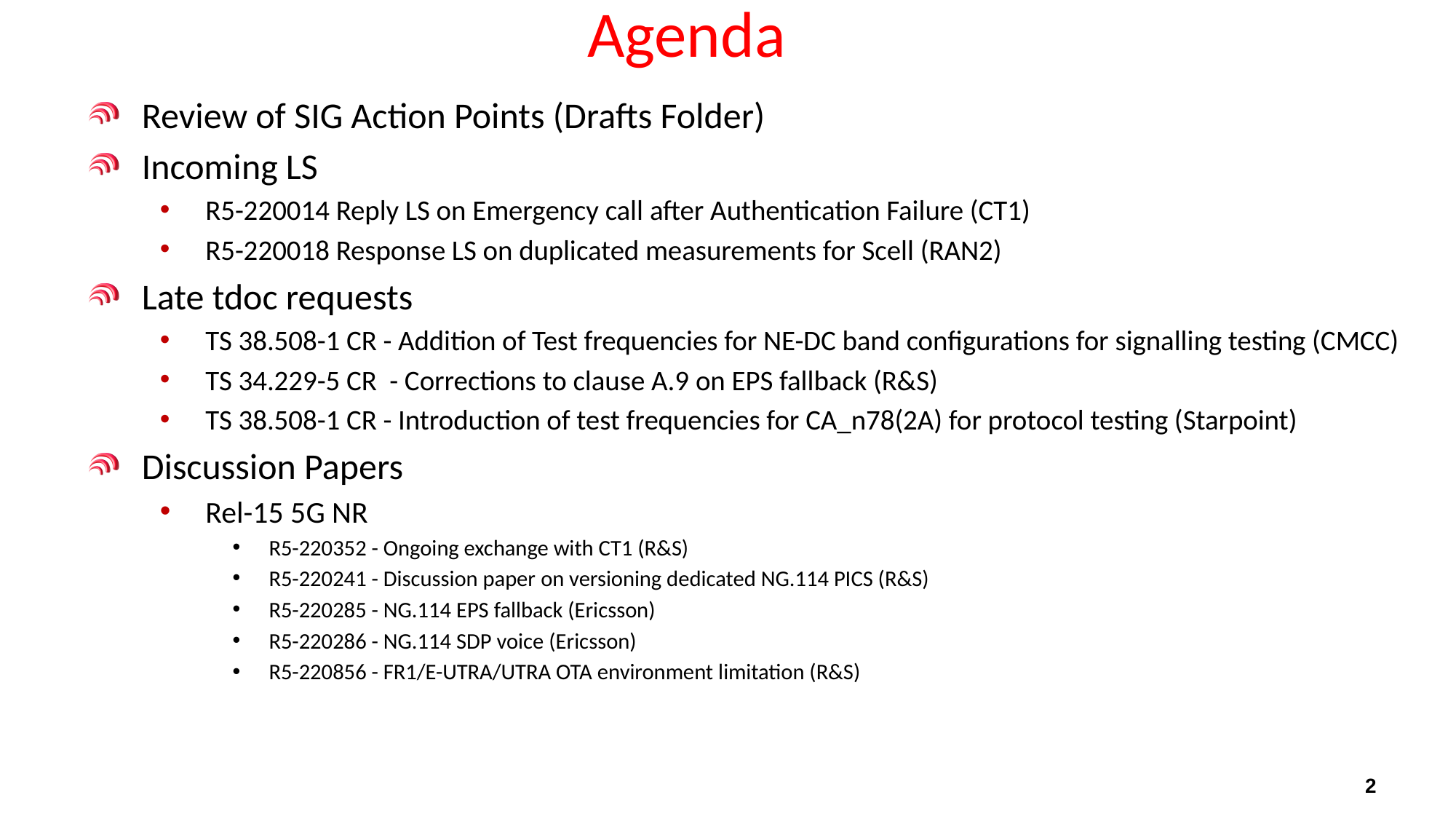

# Agenda
Review of SIG Action Points (Drafts Folder)
Incoming LS
R5-220014 Reply LS on Emergency call after Authentication Failure (CT1)
R5-220018 Response LS on duplicated measurements for Scell (RAN2)
Late tdoc requests
TS 38.508-1 CR - Addition of Test frequencies for NE-DC band configurations for signalling testing (CMCC)
TS 34.229-5 CR  - Corrections to clause A.9 on EPS fallback (R&S)
TS 38.508-1 CR - Introduction of test frequencies for CA_n78(2A) for protocol testing (Starpoint)
Discussion Papers
Rel-15 5G NR
R5-220352 - Ongoing exchange with CT1 (R&S)
R5-220241 - Discussion paper on versioning dedicated NG.114 PICS (R&S)
R5-220285 - NG.114 EPS fallback (Ericsson)
R5-220286 - NG.114 SDP voice (Ericsson)
R5-220856 - FR1/E-UTRA/UTRA OTA environment limitation (R&S)